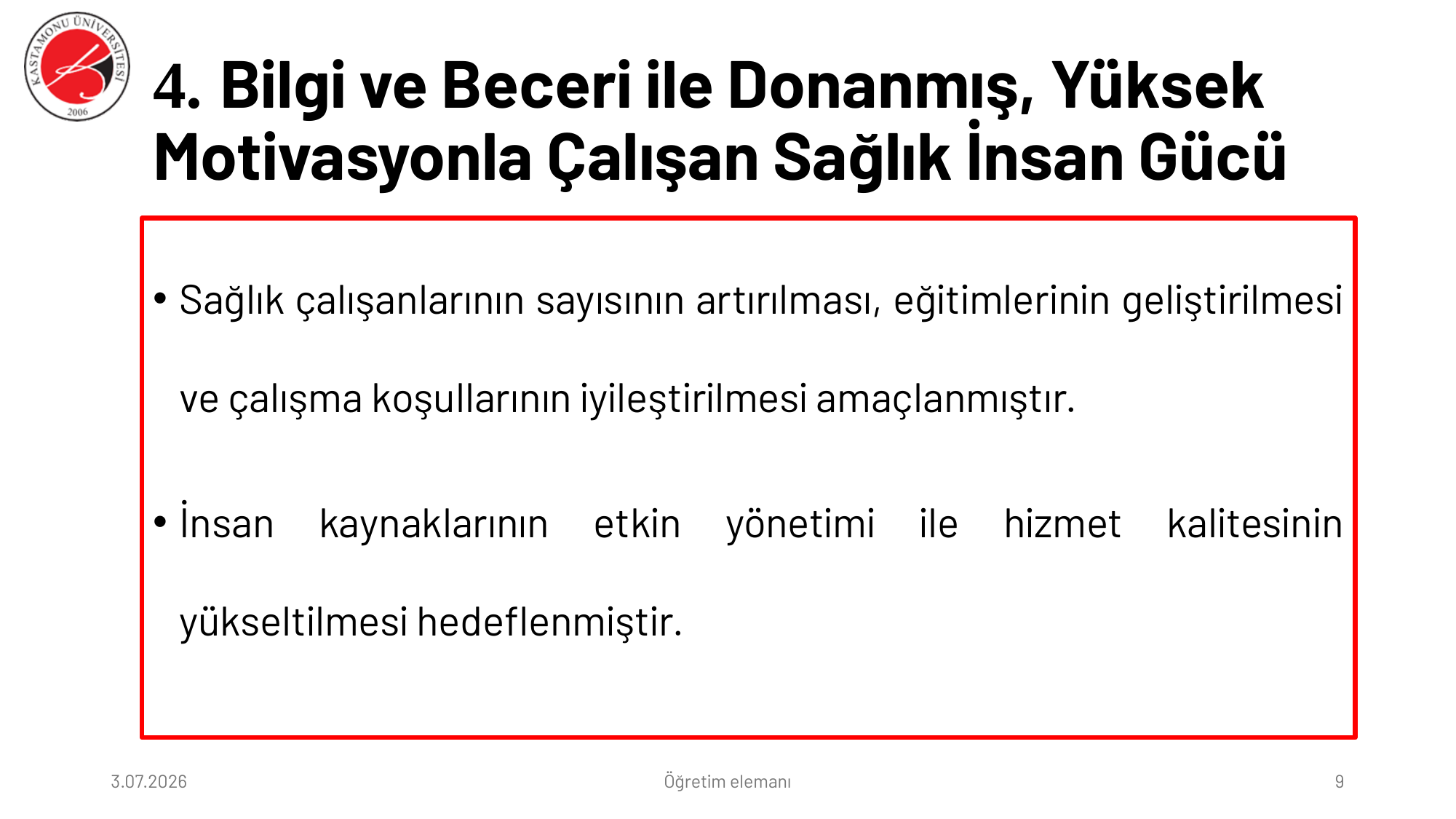

# 4. Bilgi ve Beceri ile Donanmış, Yüksek Motivasyonla Çalışan Sağlık İnsan Gücü
Sağlık çalışanlarının sayısının artırılması, eğitimlerinin geliştirilmesi ve çalışma koşullarının iyileştirilmesi amaçlanmıştır.
İnsan kaynaklarının etkin yönetimi ile hizmet kalitesinin yükseltilmesi hedeflenmiştir.
3.07.2026
Öğretim elemanı
9